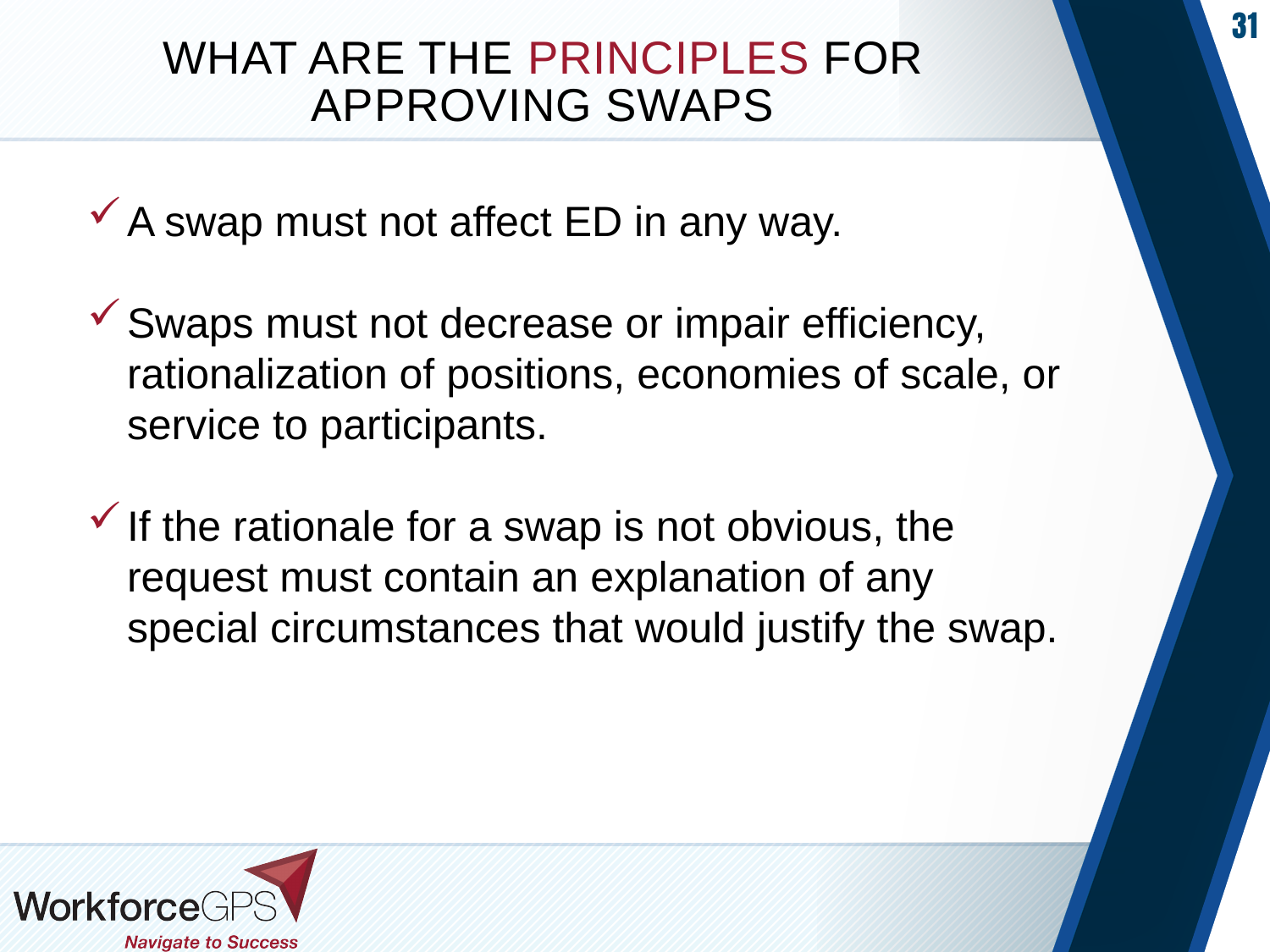

# What are the Principles for Approving Swaps
A swap must not affect ED in any way.

Swaps must not decrease or impair efficiency, rationalization of positions, economies of scale, or service to participants.

If the rationale for a swap is not obvious, the request must contain an explanation of any special circumstances that would justify the swap.